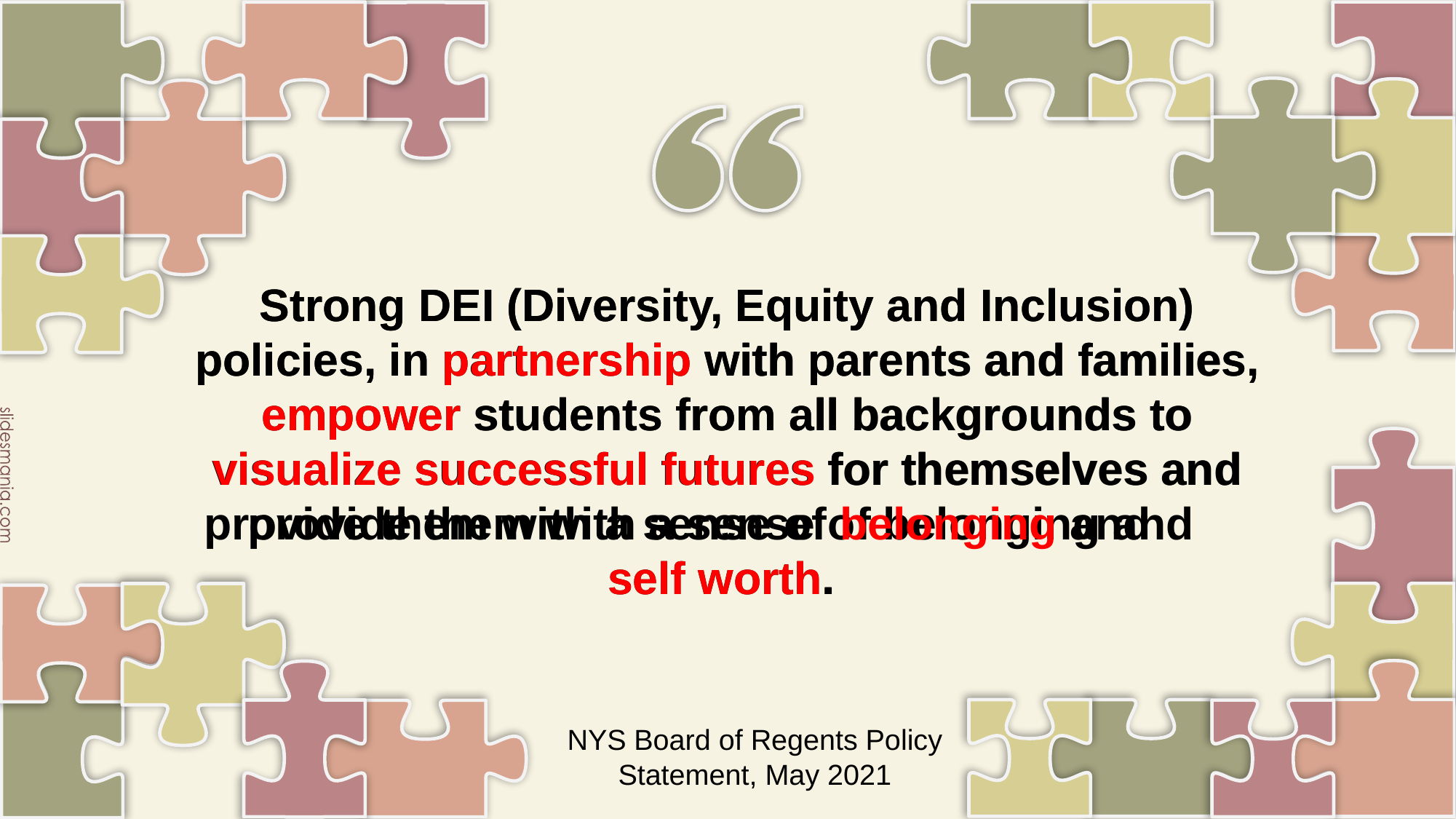

# Strong DEI (Diversity, Equity and Inclusion) policies, in partnership with parents and families, empower students from all backgrounds to visualize successful futures for themselves and provide them with a sense of belonging and self worth.
Strong DEI (Diversity, Equity and Inclusion) policies, in partnership with parents and families, empower students from all backgrounds to visualize successful futures for themselves and provide them with a sense of belonging and
self worth.
NYS Board of Regents Policy Statement, May 2021